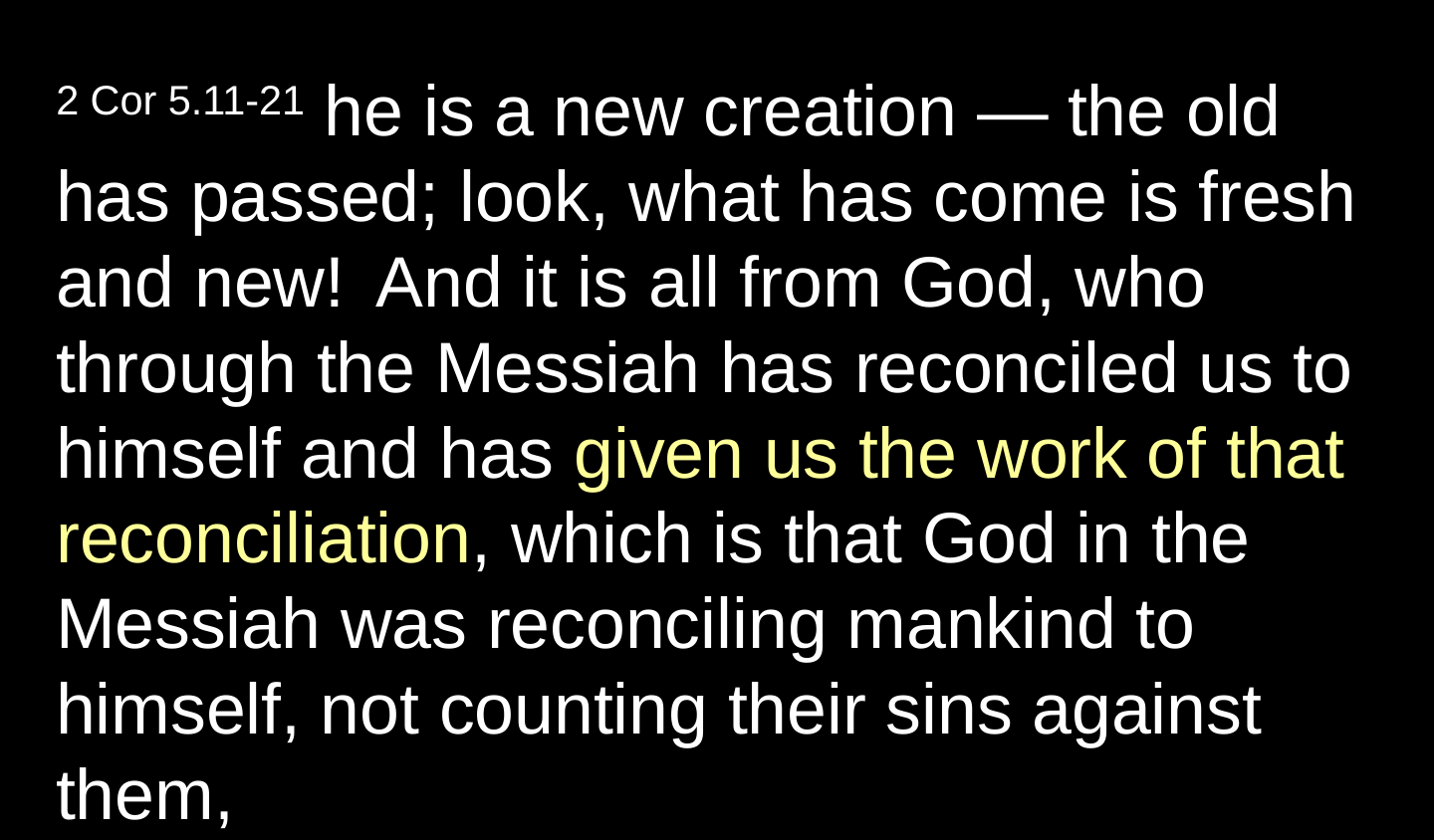

2 Cor 5.11-21 he is a new creation — the old has passed; look, what has come is fresh and new!  And it is all from God, who through the Messiah has reconciled us to himself and has given us the work of that reconciliation, which is that God in the Messiah was reconciling mankind to himself, not counting their sins against them,